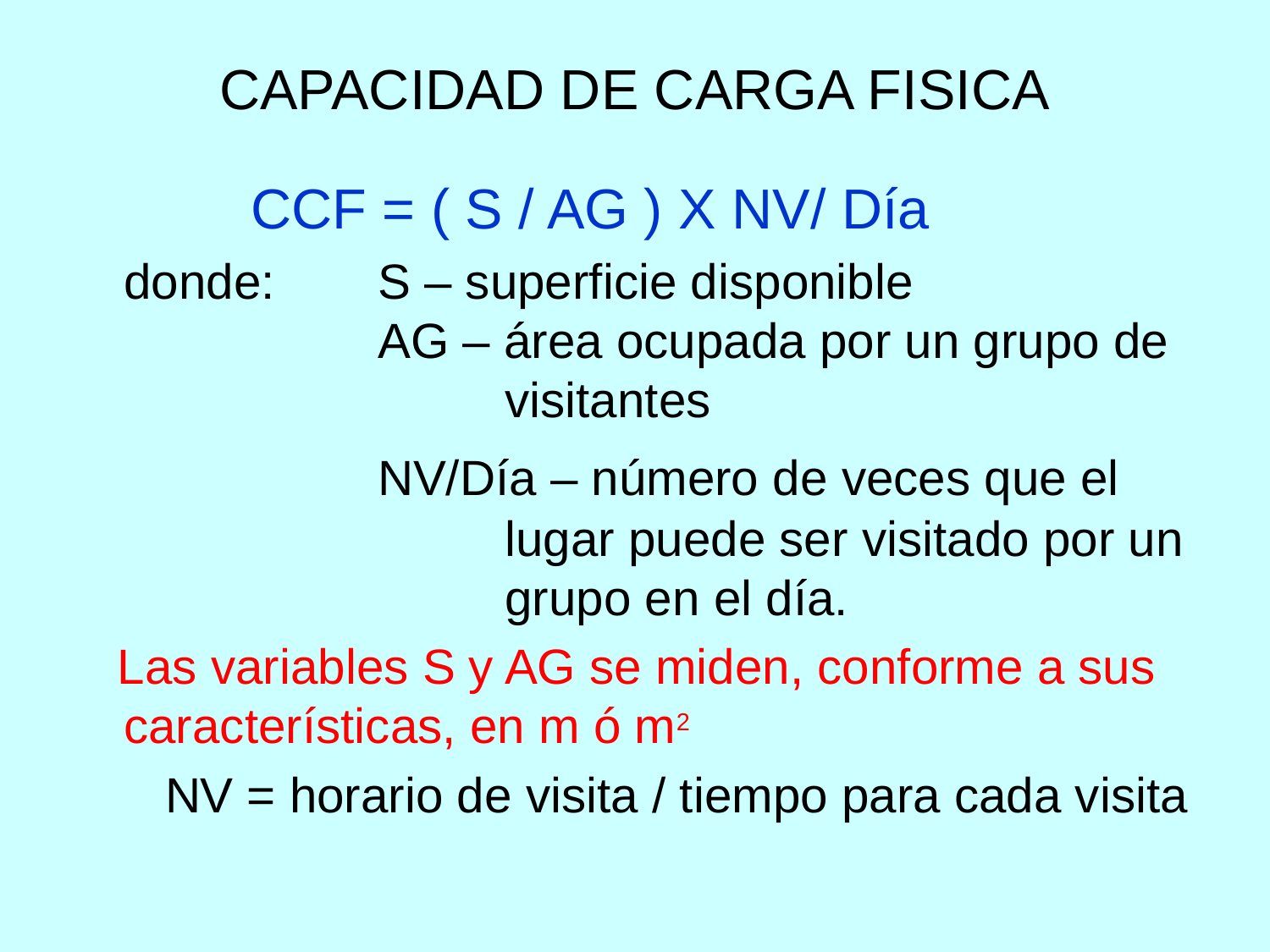

# CAPACIDAD DE CARGA FISICA
		CCF = ( S / AG ) X NV/ Día
	donde:	S – superficie disponible 				AG – área ocupada por un grupo de 			visitantes
			NV/Día – número de veces que el 				lugar puede ser visitado por un 			grupo en el día.
   Las variables S y AG se miden, conforme a sus características, en m ó m2
	   NV = horario de visita / tiempo para cada visita